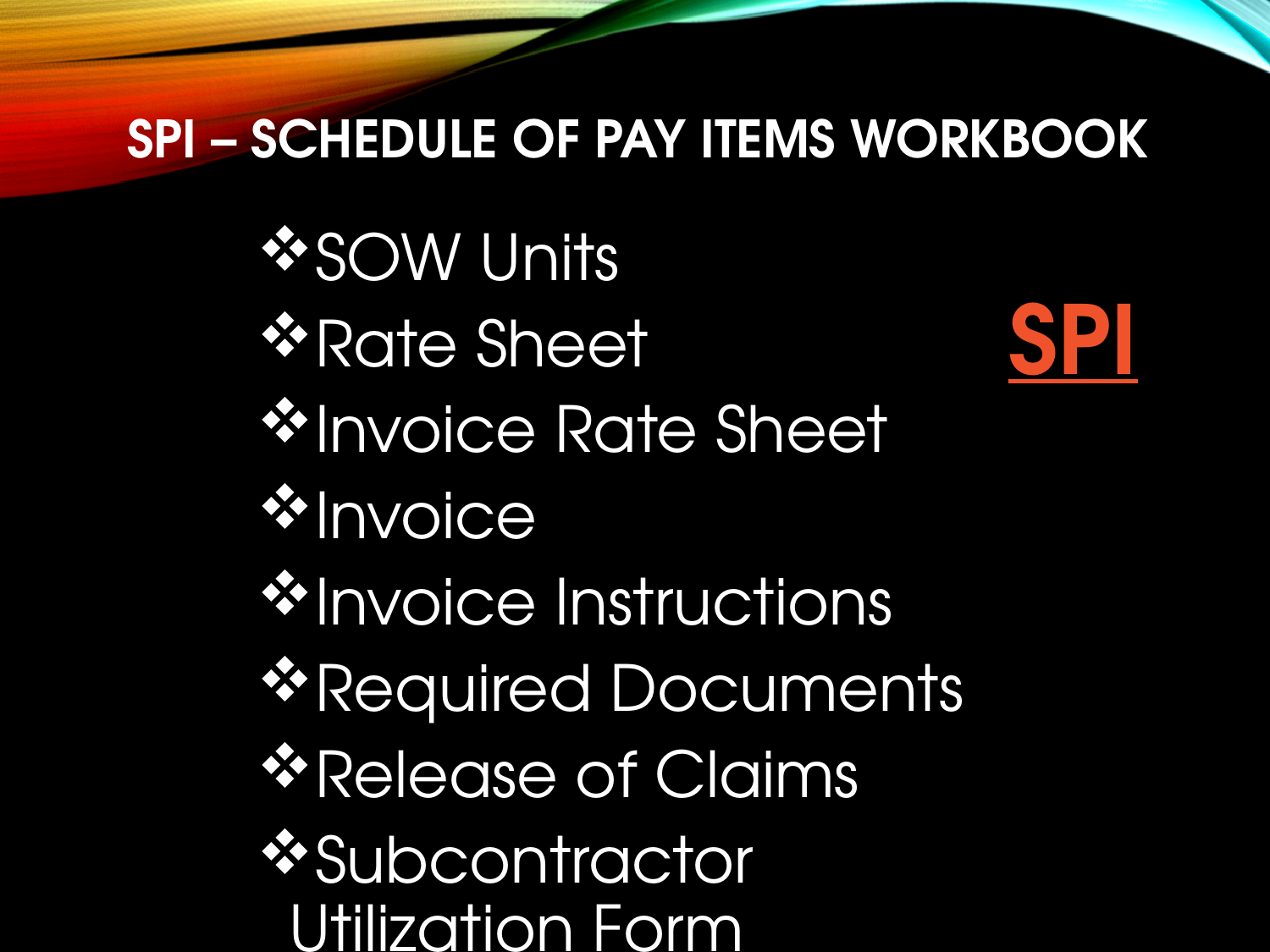

# SPI – Schedule of Pay Items workbook
SOW Units
Rate Sheet
Invoice Rate Sheet
Invoice
Invoice Instructions
Required Documents
Release of Claims
Subcontractor Utilization Form
SPI